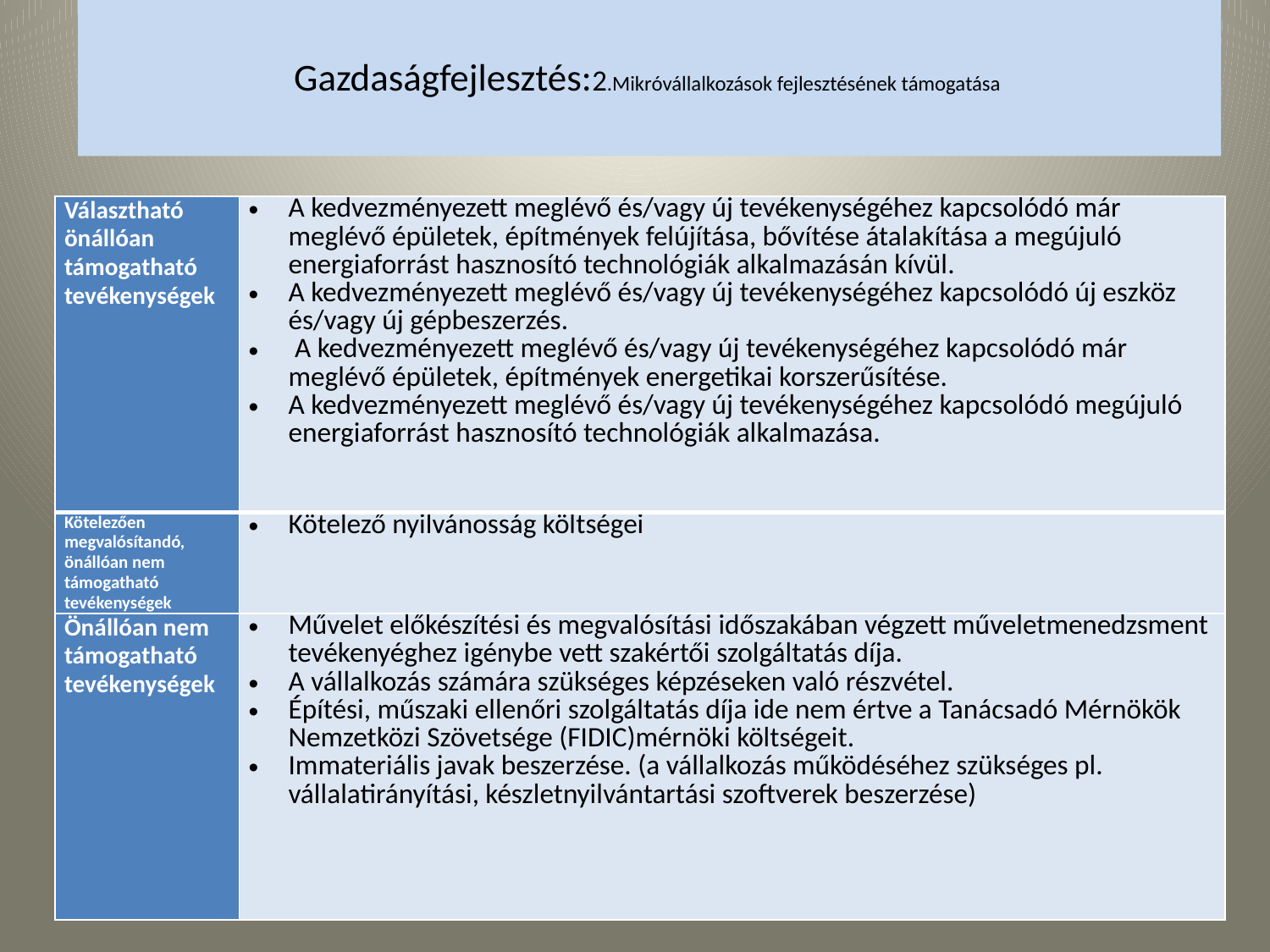

# Gazdaságfejlesztés:2.Mikróvállalkozások fejlesztésének támogatása
| Választható önállóan támogatható tevékenységek | A kedvezményezett meglévő és/vagy új tevékenységéhez kapcsolódó már meglévő épületek, építmények felújítása, bővítése átalakítása a megújuló energiaforrást hasznosító technológiák alkalmazásán kívül. A kedvezményezett meglévő és/vagy új tevékenységéhez kapcsolódó új eszköz és/vagy új gépbeszerzés. A kedvezményezett meglévő és/vagy új tevékenységéhez kapcsolódó már meglévő épületek, építmények energetikai korszerűsítése. A kedvezményezett meglévő és/vagy új tevékenységéhez kapcsolódó megújuló energiaforrást hasznosító technológiák alkalmazása. |
| --- | --- |
| Kötelezően megvalósítandó, önállóan nem támogatható tevékenységek | Kötelező nyilvánosság költségei |
| Önállóan nem támogatható tevékenységek | Művelet előkészítési és megvalósítási időszakában végzett műveletmenedzsment tevékenyéghez igénybe vett szakértői szolgáltatás díja. A vállalkozás számára szükséges képzéseken való részvétel. Építési, műszaki ellenőri szolgáltatás díja ide nem értve a Tanácsadó Mérnökök Nemzetközi Szövetsége (FIDIC)mérnöki költségeit. Immateriális javak beszerzése. (a vállalkozás működéséhez szükséges pl. vállalatirányítási, készletnyilvántartási szoftverek beszerzése) |